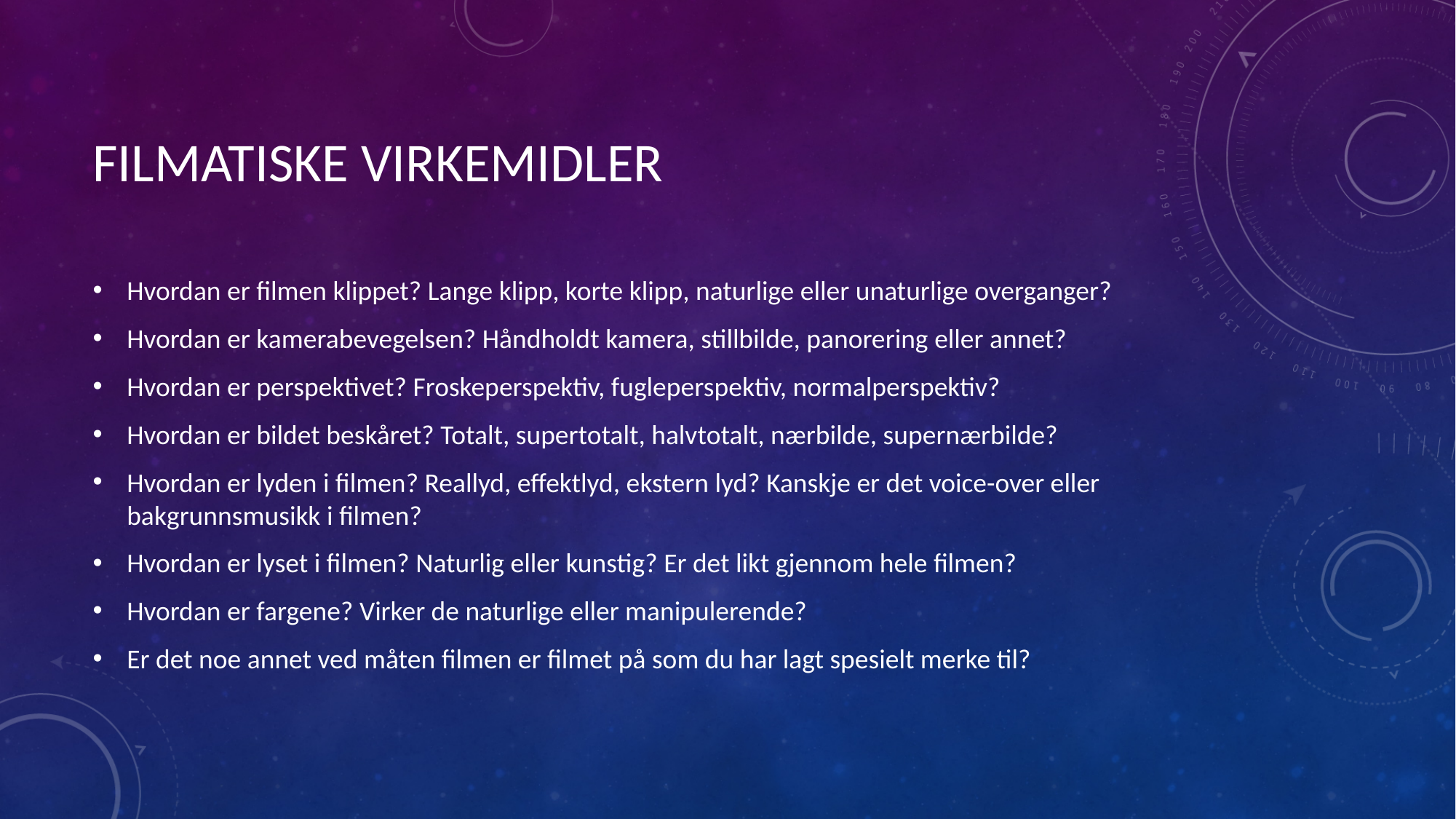

# Filmatiske virkemidler
Hvordan er filmen klippet? Lange klipp, korte klipp, naturlige eller unaturlige overganger?
Hvordan er kamerabevegelsen? Håndholdt kamera, stillbilde, panorering eller annet?
Hvordan er perspektivet? Froskeperspektiv, fugleperspektiv, normalperspektiv?
Hvordan er bildet beskåret? Totalt, supertotalt, halvtotalt, nærbilde, supernærbilde?
Hvordan er lyden i filmen? Reallyd, effektlyd, ekstern lyd? Kanskje er det voice-over eller bakgrunnsmusikk i filmen?
Hvordan er lyset i filmen? Naturlig eller kunstig? Er det likt gjennom hele filmen?
Hvordan er fargene? Virker de naturlige eller manipulerende?
Er det noe annet ved måten filmen er filmet på som du har lagt spesielt merke til?